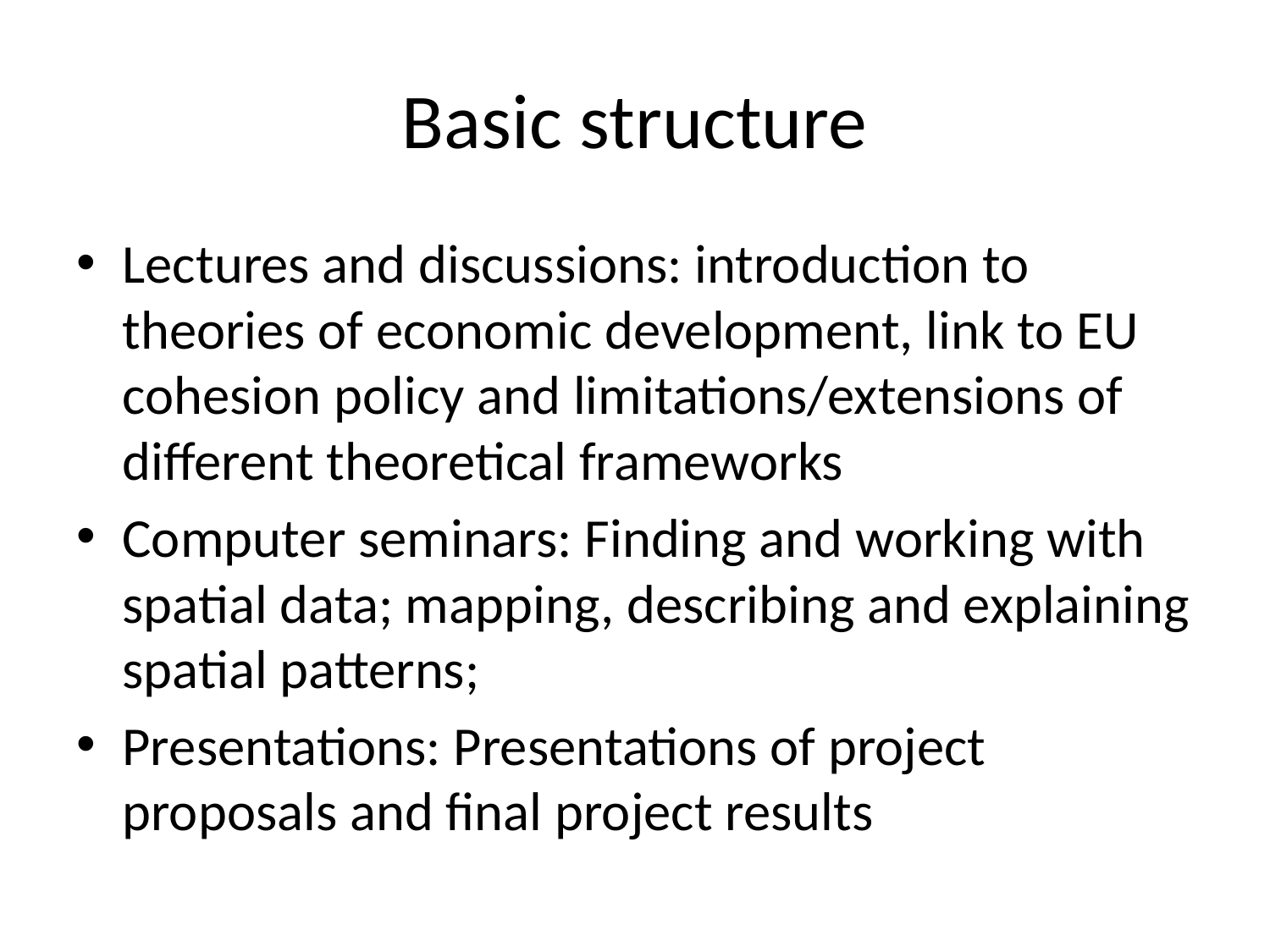

# Basic structure
Lectures and discussions: introduction to theories of economic development, link to EU cohesion policy and limitations/extensions of different theoretical frameworks
Computer seminars: Finding and working with spatial data; mapping, describing and explaining spatial patterns;
Presentations: Presentations of project proposals and final project results